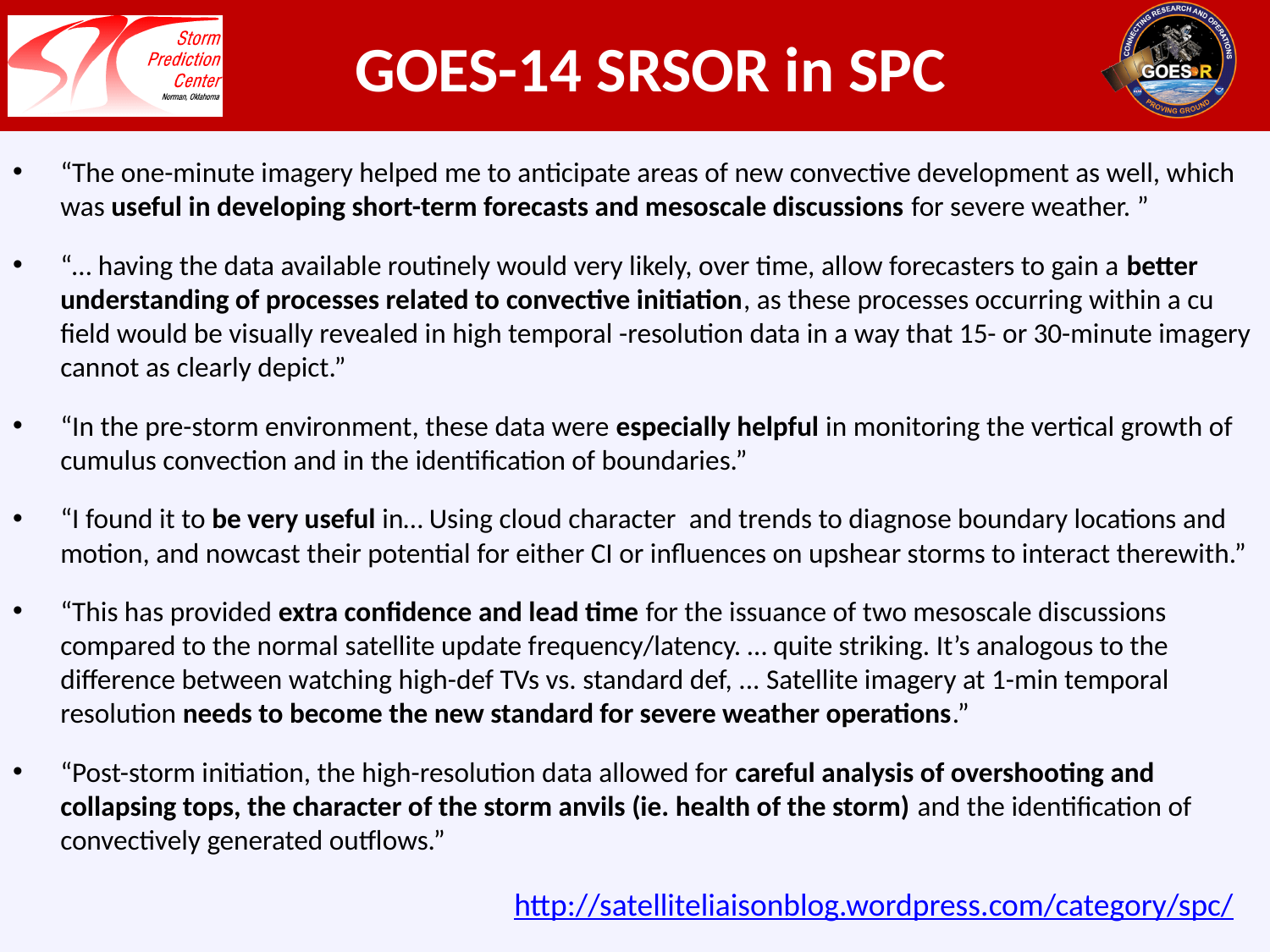

# GOES-14 SRSOR in SPC
“The one-minute imagery helped me to anticipate areas of new convective development as well, which was useful in developing short-term forecasts and mesoscale discussions for severe weather. ”

“… having the data available routinely would very likely, over time, allow forecasters to gain a better understanding of processes related to convective initiation, as these processes occurring within a cu field would be visually revealed in high temporal -resolution data in a way that 15- or 30-minute imagery cannot as clearly depict.”

“In the pre-storm environment, these data were especially helpful in monitoring the vertical growth of cumulus convection and in the identification of boundaries.”

“I found it to be very useful in… Using cloud character  and trends to diagnose boundary locations and motion, and nowcast their potential for either CI or influences on upshear storms to interact therewith.”

“This has provided extra confidence and lead time for the issuance of two mesoscale discussions compared to the normal satellite update frequency/latency. … quite striking. It’s analogous to the difference between watching high-def TVs vs. standard def, ... Satellite imagery at 1-min temporal resolution needs to become the new standard for severe weather operations.”

“Post-storm initiation, the high-resolution data allowed for careful analysis of overshooting and collapsing tops, the character of the storm anvils (ie. health of the storm) and the identification of convectively generated outflows.”

http://satelliteliaisonblog.wordpress.com/category/spc/